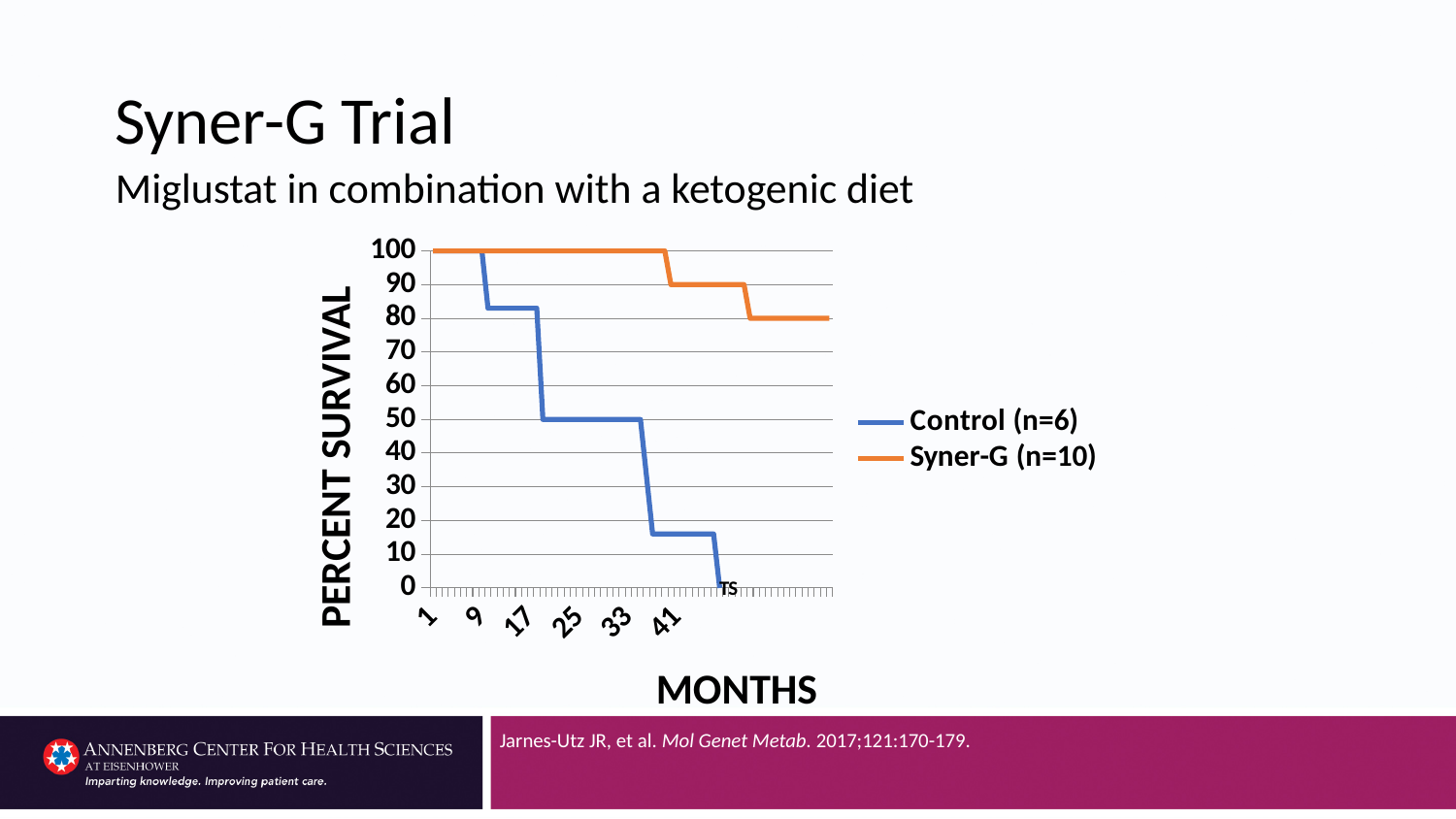

# Syner-G Trial
Miglustat in combination with a ketogenic diet

### Chart

| Category | Control (n=6) | Syner-G (n=10) |
|---|---|---|
PERCENT SURVIVAL
MONTHS
Jarnes-Utz JR, et al. Mol Genet Metab. 2017;121:170-179.